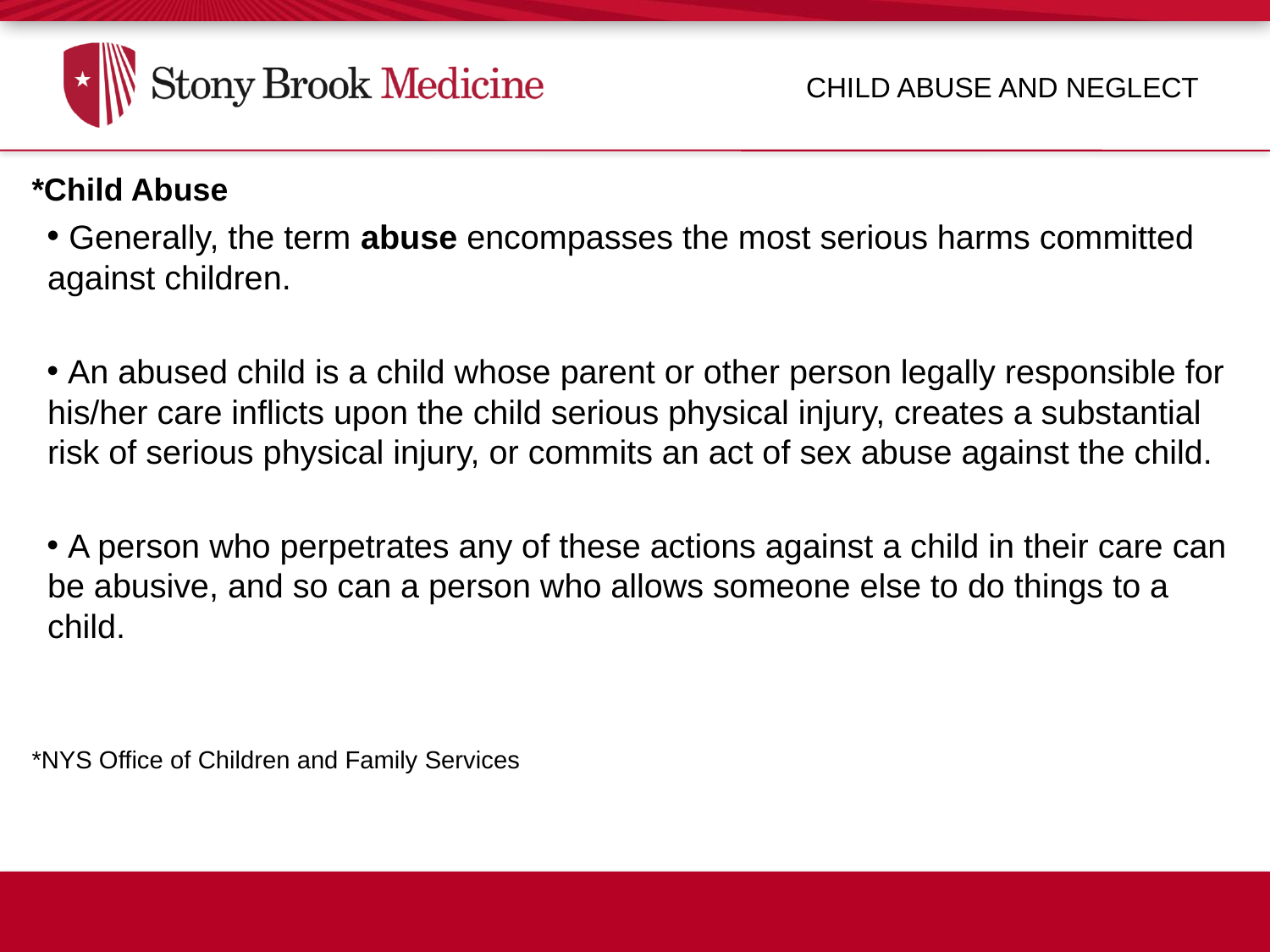

Child Abuse and Neglect
*Child Abuse
 Generally, the term abuse encompasses the most serious harms committed against children.

 An abused child is a child whose parent or other person legally responsible for his/her care inflicts upon the child serious physical injury, creates a substantial risk of serious physical injury, or commits an act of sex abuse against the child.

 A person who perpetrates any of these actions against a child in their care can be abusive, and so can a person who allows someone else to do things to a child.

*NYS Office of Children and Family Services